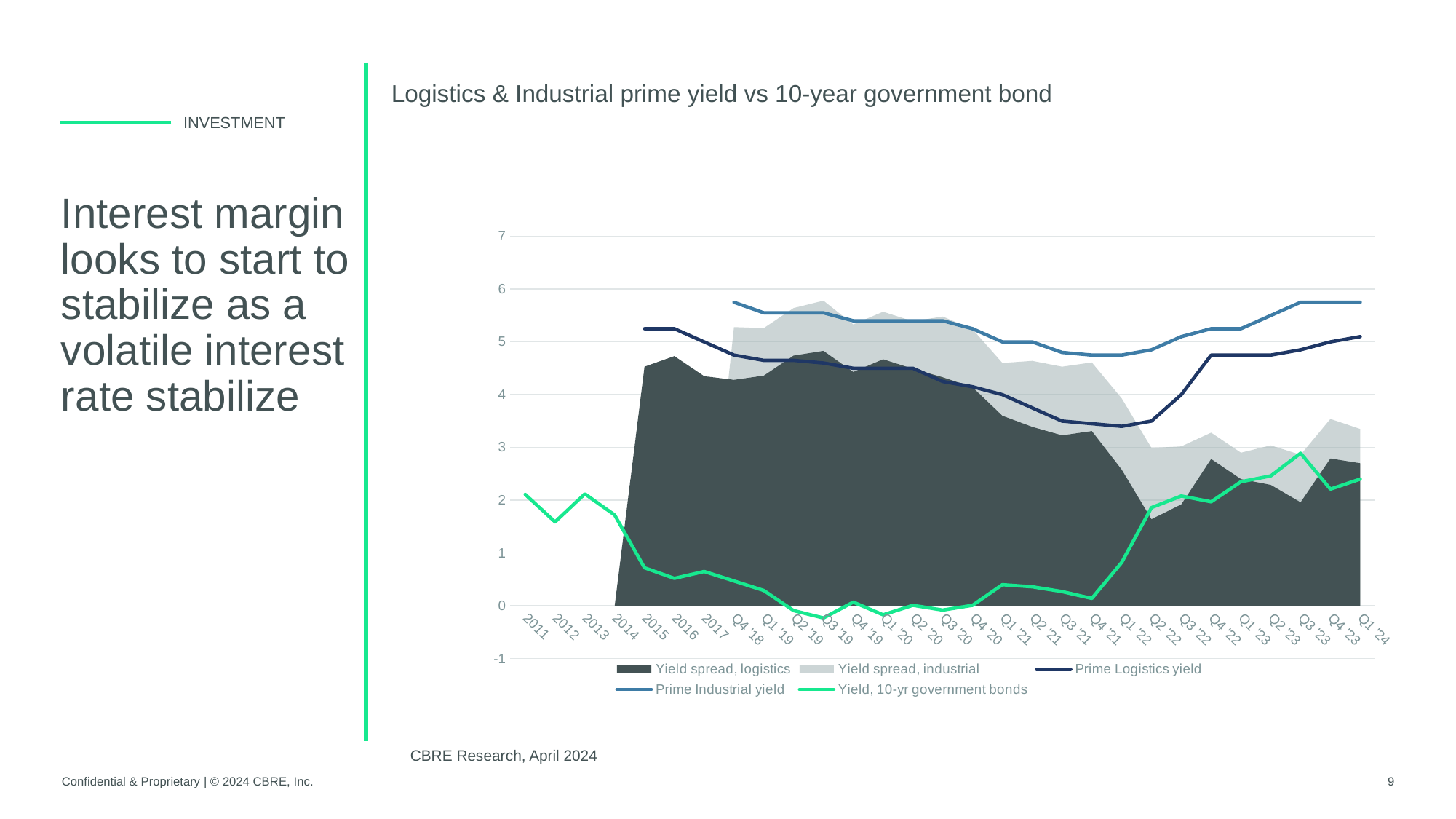

Logistics & Industrial prime yield vs 10-year government bond
INVESTMENT
# Interest margin looks to start to stabilize as a volatile interest rate stabilize

### Chart

| Category | Yield spread, logistics | Yield spread, industrial | Prime Logistics yield | Prime Industrial yield | Yield, 10-yr government bonds |
|---|---|---|---|---|---|
| 2011 | None | None | None | None | 2.11 |
| 2012 | None | None | None | None | 1.59 |
| 2013 | None | None | None | None | 2.12 |
| 2014 | None | None | None | None | 1.72 |
| 2015 | 4.53 | None | 5.25 | None | 0.72 |
| 2016 | 4.73 | None | 5.25 | None | 0.52 |
| 2017 | 4.35 | None | 5.0 | None | 0.65 |
| Q4 '18 | 4.28 | 5.28 | 4.75 | 5.75 | 0.47 |
| Q1 '19 | 4.36 | 5.26 | 4.65 | 5.55 | 0.29 |
| Q2 '19 | 4.74 | 5.64 | 4.65 | 5.55 | -0.09 |
| Q3 '19 | 4.83 | 5.78 | 4.6 | 5.55 | -0.23 |
| Q4 '19 | 4.43 | 5.33 | 4.5 | 5.4 | 0.07 |
| Q1 '20 | 4.67 | 5.57 | 4.5 | 5.4 | -0.17 |
| Q2 '20 | 4.49 | 5.390000000000001 | 4.5 | 5.4 | 0.01 |
| Q3 '20 | 4.33 | 5.48 | 4.25 | 5.4 | -0.08 |
| Q4 '20 | 4.140000000000001 | 5.24 | 4.15 | 5.25 | 0.01 |
| Q1 '21 | 3.6 | 4.6 | 4.0 | 5.0 | 0.4 |
| Q2 '21 | 3.39 | 4.64 | 3.75 | 5.0 | 0.36 |
| Q3 '21 | 3.23 | 4.529999999999999 | 3.5 | 4.8 | 0.27 |
| Q4 '21 | 3.31 | 4.61 | 3.45 | 4.75 | 0.14 |
| Q1 '22 | 2.58 | 3.93 | 3.4 | 4.75 | 0.82 |
| Q2 '22 | 1.64 | 2.9899999999999993 | 3.5 | 4.85 | 1.86 |
| Q3 '22 | 1.92 | 3.0199999999999996 | 4.0 | 5.1 | 2.08 |
| Q4 '22 | 2.7800000000000002 | 3.2800000000000002 | 4.75 | 5.25 | 1.97 |
| Q1 '23 | 2.4 | 2.9 | 4.75 | 5.25 | 2.35 |
| Q2 '23 | 2.29 | 3.04 | 4.75 | 5.5 | 2.46 |
| Q3 '23 | 1.9599999999999995 | 2.86 | 4.85 | 5.75 | 2.89 |
| Q4 '23 | 2.79 | 3.54 | 5.0 | 5.75 | 2.21 |
| Q1 '24 | 2.6999999999999997 | 3.35 | 5.1 | 5.75 | 2.4 |
CBRE Research, April 2024